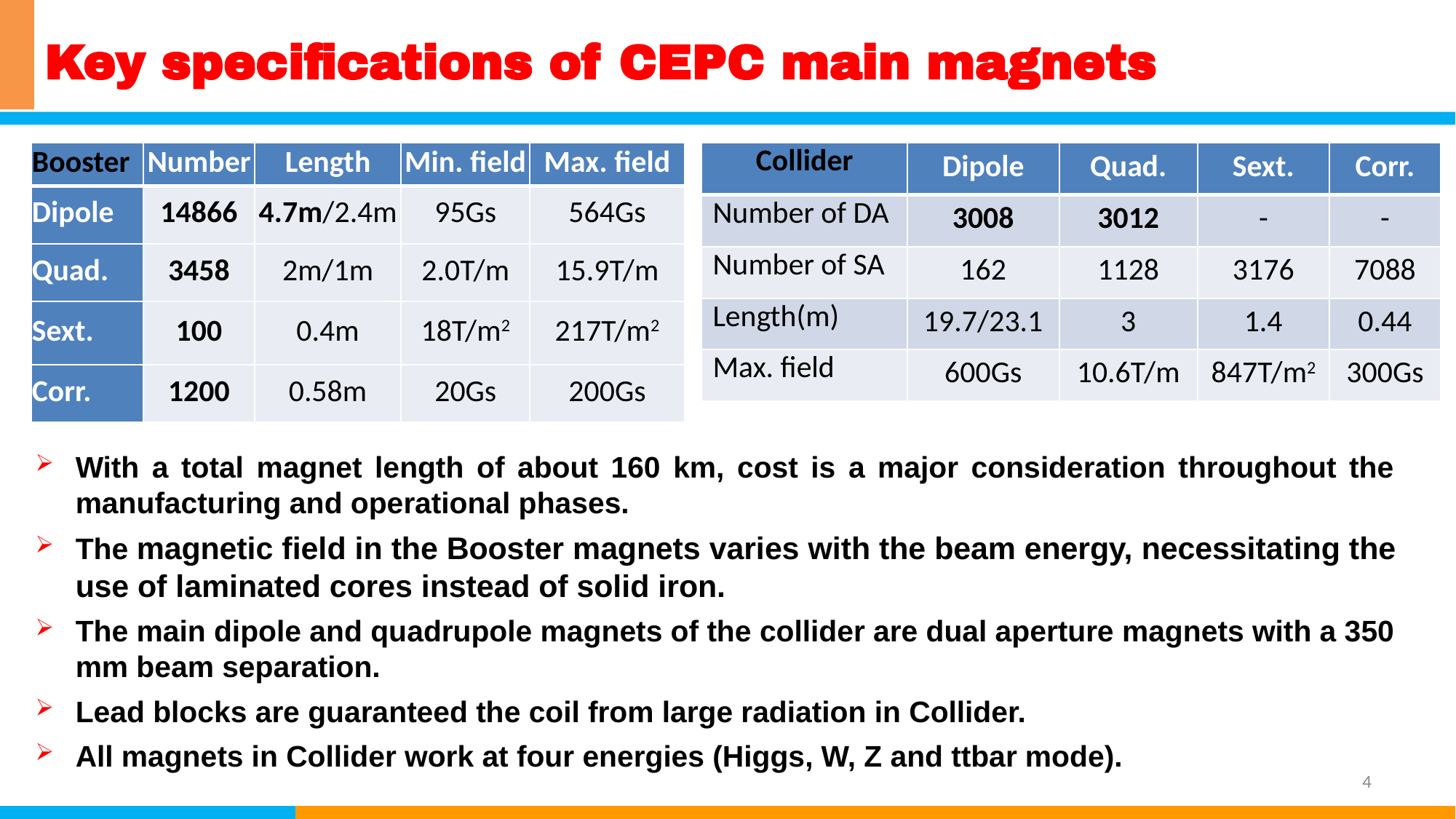

# Key specifications of CEPC main magnets
| Booster | Number | Length | Min. field | Max. field |
| --- | --- | --- | --- | --- |
| Dipole | 14866 | 4.7m/2.4m | 95Gs | 564Gs |
| Quad. | 3458 | 2m/1m | 2.0T/m | 15.9T/m |
| Sext. | 100 | 0.4m | 18T/m2 | 217T/m2 |
| Corr. | 1200 | 0.58m | 20Gs | 200Gs |
| Collider | Dipole | Quad. | Sext. | Corr. |
| --- | --- | --- | --- | --- |
| Number of DA | 3008 | 3012 | - | - |
| Number of SA | 162 | 1128 | 3176 | 7088 |
| Length(m) | 19.7/23.1 | 3 | 1.4 | 0.44 |
| Max. field | 600Gs | 10.6T/m | 847T/m2 | 300Gs |
With a total magnet length of about 160 km, cost is a major consideration throughout the manufacturing and operational phases.
The magnetic field in the Booster magnets varies with the beam energy, necessitating the use of laminated cores instead of solid iron.
The main dipole and quadrupole magnets of the collider are dual aperture magnets with a 350 mm beam separation.
Lead blocks are guaranteed the coil from large radiation in Collider.
All magnets in Collider work at four energies (Higgs, W, Z and ttbar mode).

4